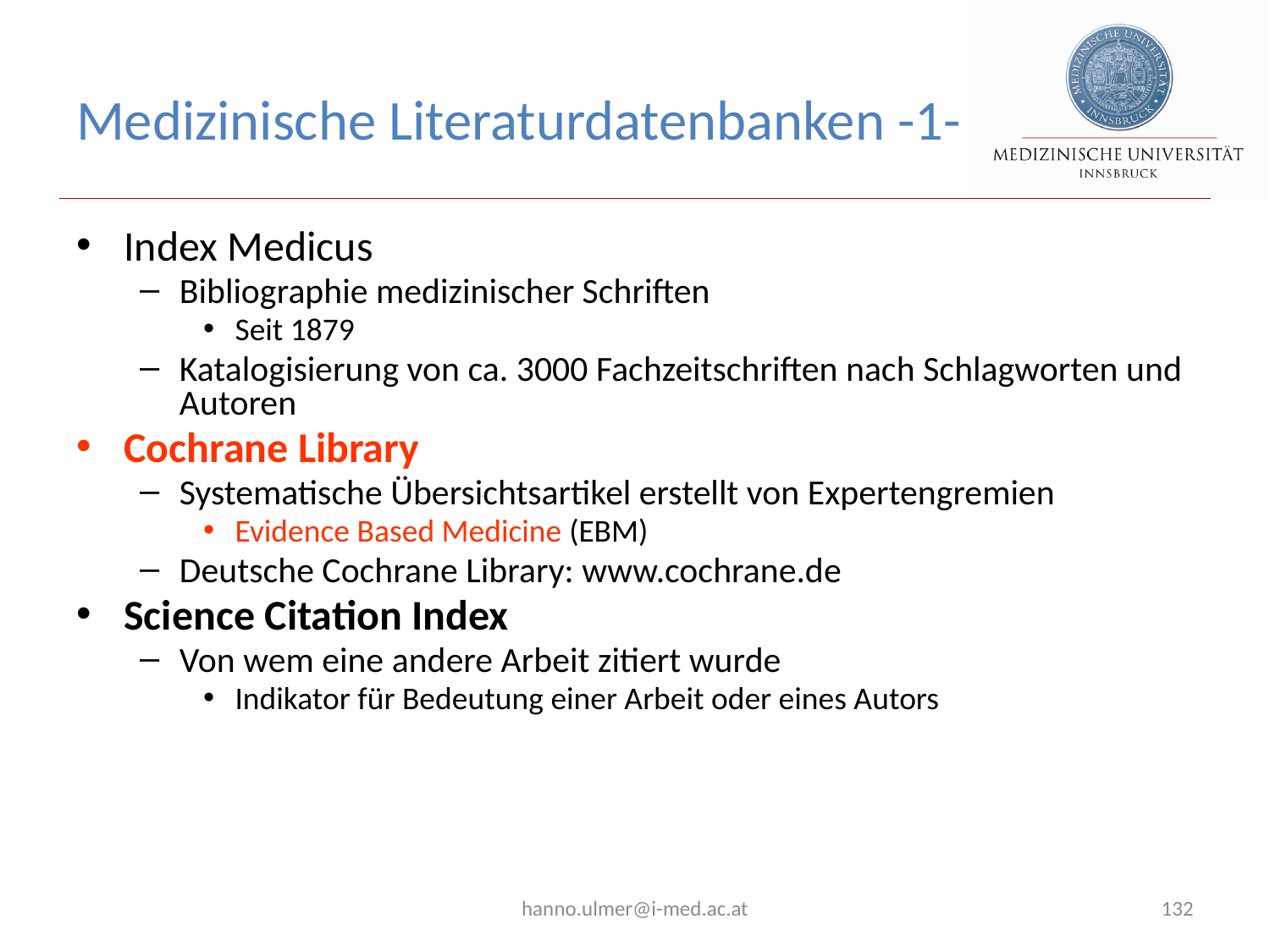

# Medizinische Literaturdatenbanken -1-
Index Medicus
Bibliographie medizinischer Schriften
Seit 1879
Katalogisierung von ca. 3000 Fachzeitschriften nach Schlagworten und Autoren
Cochrane Library
Systematische Übersichtsartikel erstellt von Expertengremien
Evidence Based Medicine (EBM)
Deutsche Cochrane Library: www.cochrane.de
Science Citation Index
Von wem eine andere Arbeit zitiert wurde
Indikator für Bedeutung einer Arbeit oder eines Autors
hanno.ulmer@i-med.ac.at
132